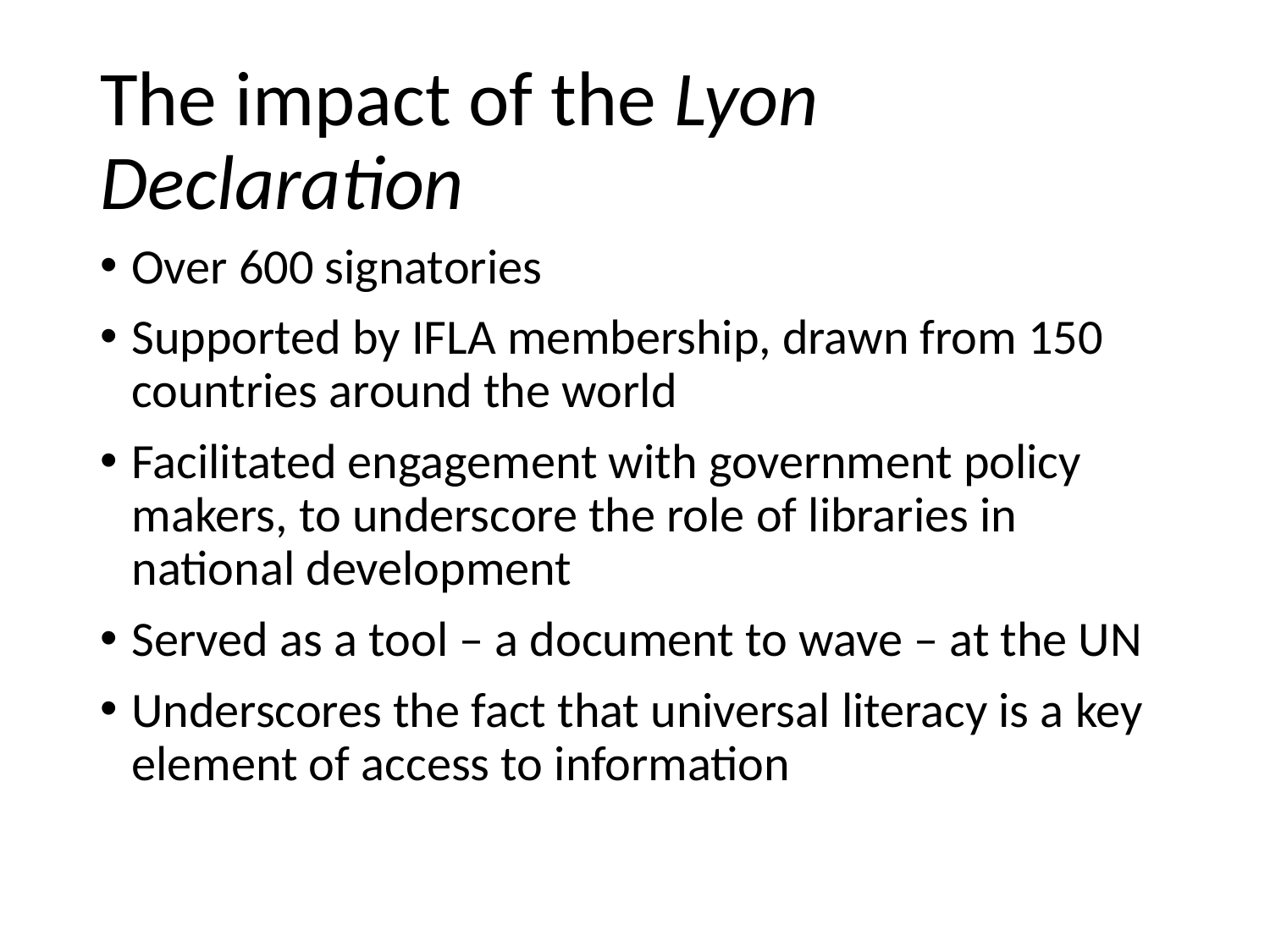

# The impact of the Lyon Declaration
Over 600 signatories
Supported by IFLA membership, drawn from 150 countries around the world
Facilitated engagement with government policy makers, to underscore the role of libraries in national development
Served as a tool – a document to wave – at the UN
Underscores the fact that universal literacy is a key element of access to information